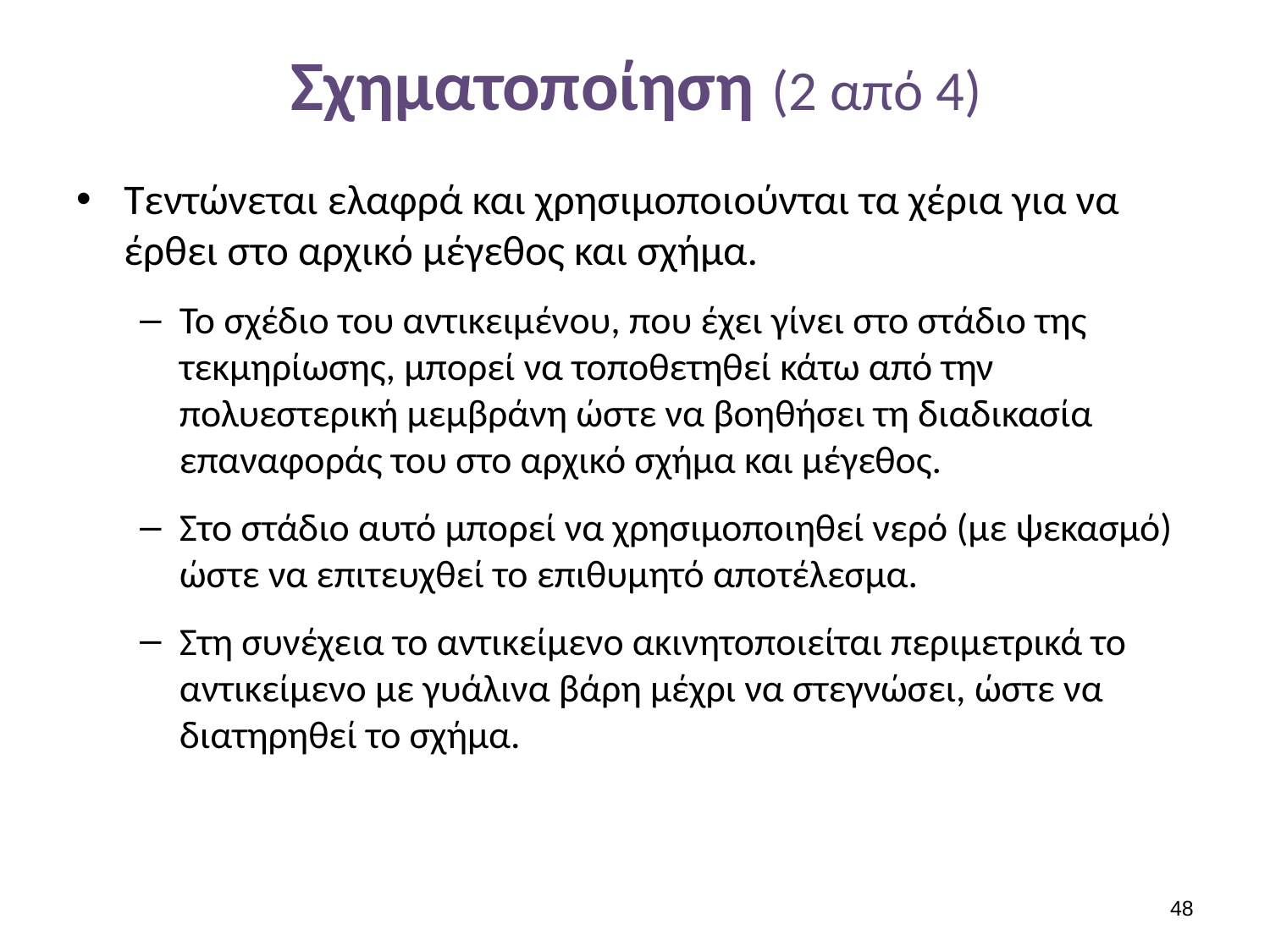

# Σχηματοποίηση (2 από 4)
Τεντώνεται ελαφρά και χρησιμοποιούνται τα χέρια για να έρθει στο αρχικό μέγεθος και σχήμα.
Το σχέδιο του αντικειμένου, που έχει γίνει στο στάδιο της τεκμηρίωσης, μπορεί να τοποθετηθεί κάτω από την πολυεστερική μεμβράνη ώστε να βοηθήσει τη διαδικασία επαναφοράς του στο αρχικό σχήμα και μέγεθος.
Στο στάδιο αυτό μπορεί να χρησιμοποιηθεί νερό (με ψεκασμό) ώστε να επιτευχθεί το επιθυμητό αποτέλεσμα.
Στη συνέχεια το αντικείμενο ακινητοποιείται περιμετρικά το αντικείμενο με γυάλινα βάρη μέχρι να στεγνώσει, ώστε να διατηρηθεί το σχήμα.

48